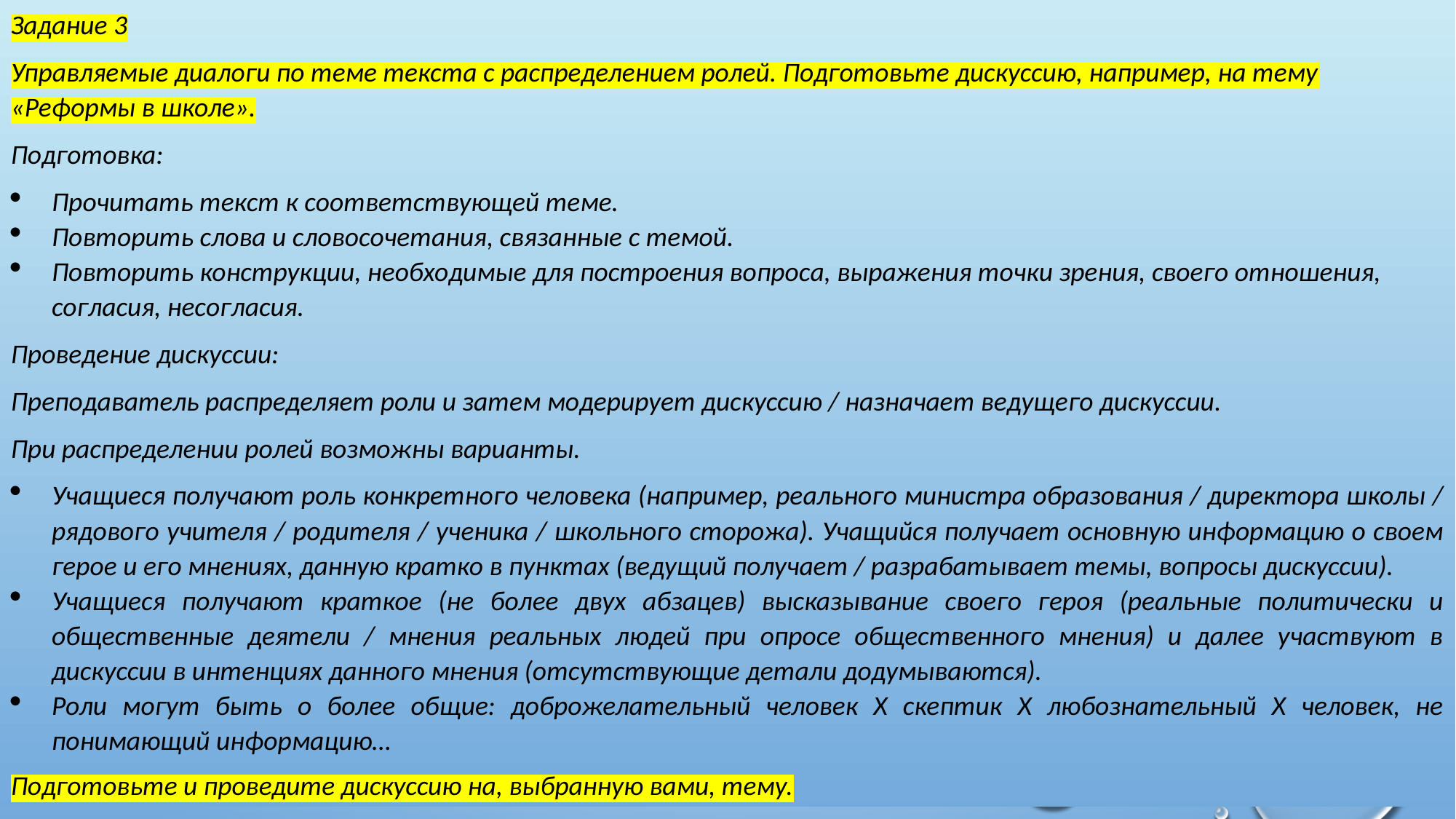

Задание 3
Управляемые диалоги по теме текста с распределением ролей. Подготовьте дискуссию, например, на тему «Реформы в школе».
Подготовка:
Прочитать текст к соответствующей теме.
Повторить слова и словосочетания, связанные с темой.
Повторить конструкции, необходимые для построения вопроса, выражения точки зрения, своего отношения, согласия, несогласия.
Проведение дискуссии:
Преподаватель распределяет роли и затем модерирует дискуссию / назначает ведущего дискуссии.
При распределении ролей возможны варианты.
Учащиеся получают роль конкретного человека (например, реального министра образования / директора школы / рядового учителя / родителя / ученика / школьного сторожа). Учащийся получает основную информацию о своем герое и его мнениях, данную кратко в пунктах (ведущий получает / разрабатывает темы, вопросы дискуссии).
Учащиеся получают краткое (не более двух абзацев) высказывание своего героя (реальные политически и общественные деятели / мнения реальных людей при опросе общественного мнения) и далее участвуют в дискуссии в интенциях данного мнения (отсутствующие детали додумываются).
Роли могут быть о более общие: доброжелательный человек Х скептик Х любознательный Х человек, не понимающий информацию…
Подготовьте и проведите дискуссию на, выбранную вами, тему.